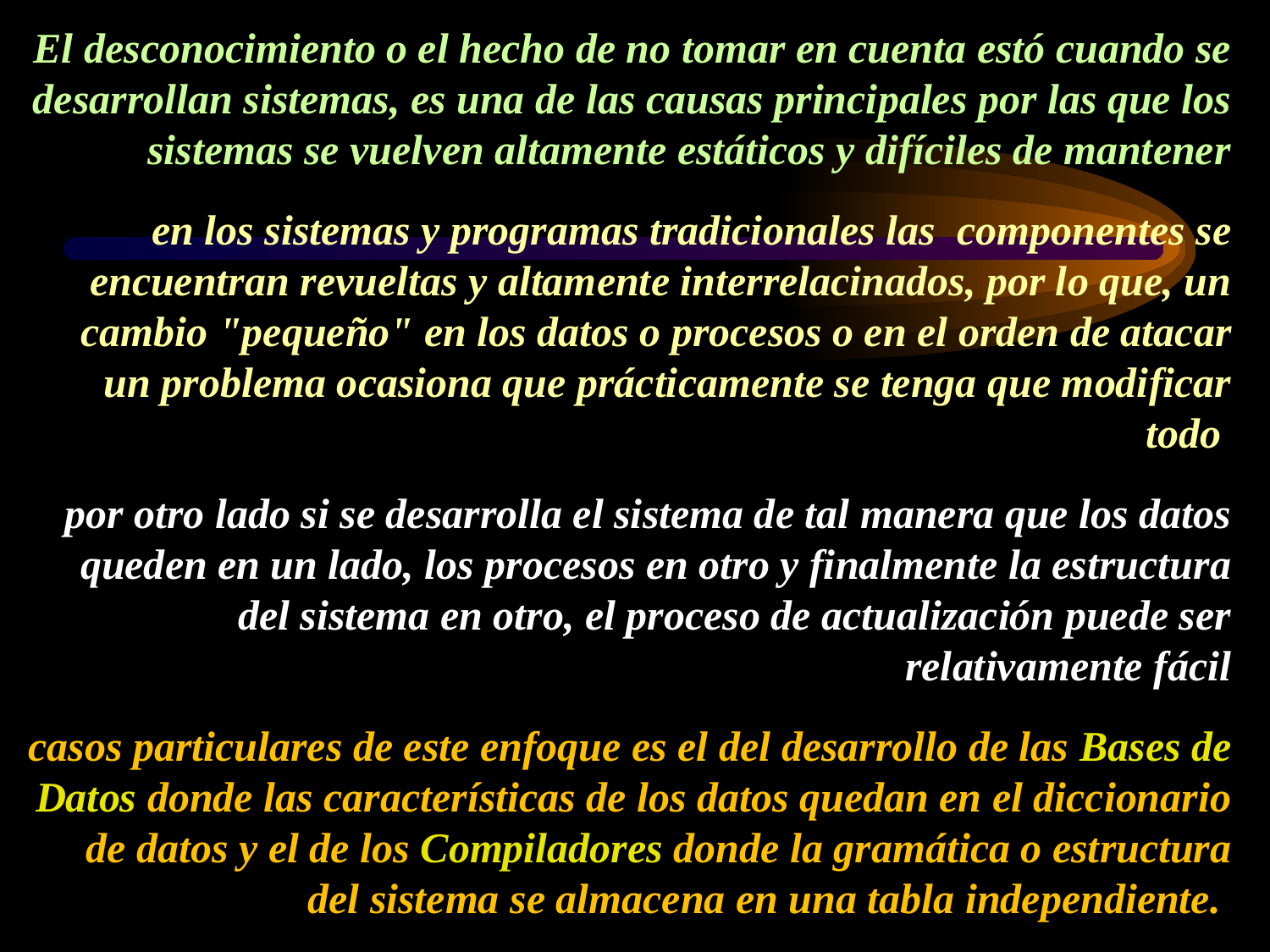

# El desconocimiento o el hecho de no tomar en cuenta estó cuando se desarrollan sistemas, es una de las causas principales por las que los sistemas se vuelven altamente estáticos y difíciles de mantener en los sistemas y programas tradicionales las  componentes se encuentran revueltas y altamente interrelacinados, por lo que, un cambio "pequeño" en los datos o procesos o en el orden de atacar un problema ocasiona que prácticamente se tenga que modificar todo por otro lado si se desarrolla el sistema de tal manera que los datos queden en un lado, los procesos en otro y finalmente la estructura del sistema en otro, el proceso de actualización puede ser relativamente fácil casos particulares de este enfoque es el del desarrollo de las Bases de Datos donde las características de los datos quedan en el diccionario de datos y el de los Compiladores donde la gramática o estructura del sistema se almacena en una tabla independiente.